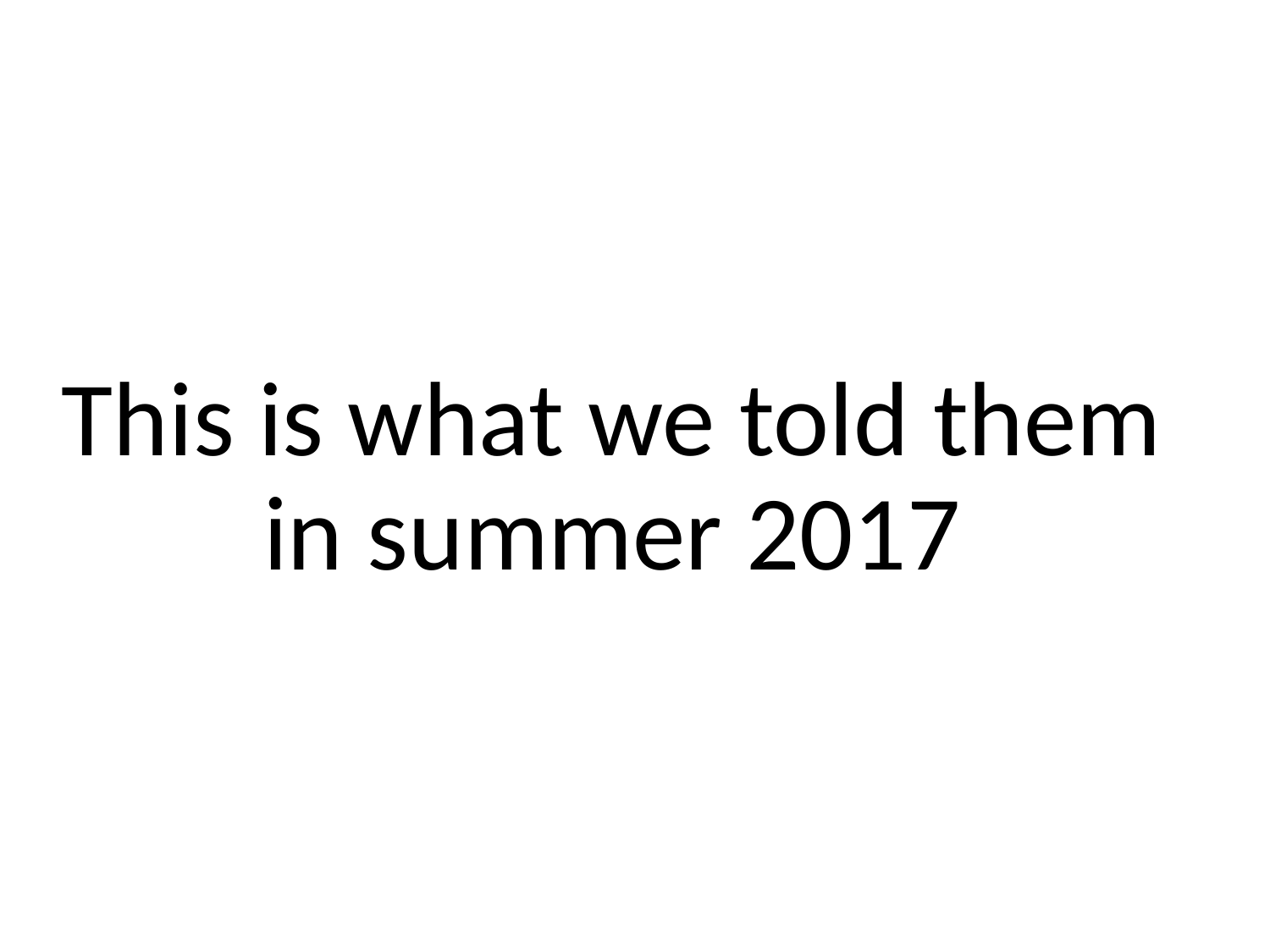

# This is what we told them in summer 2017